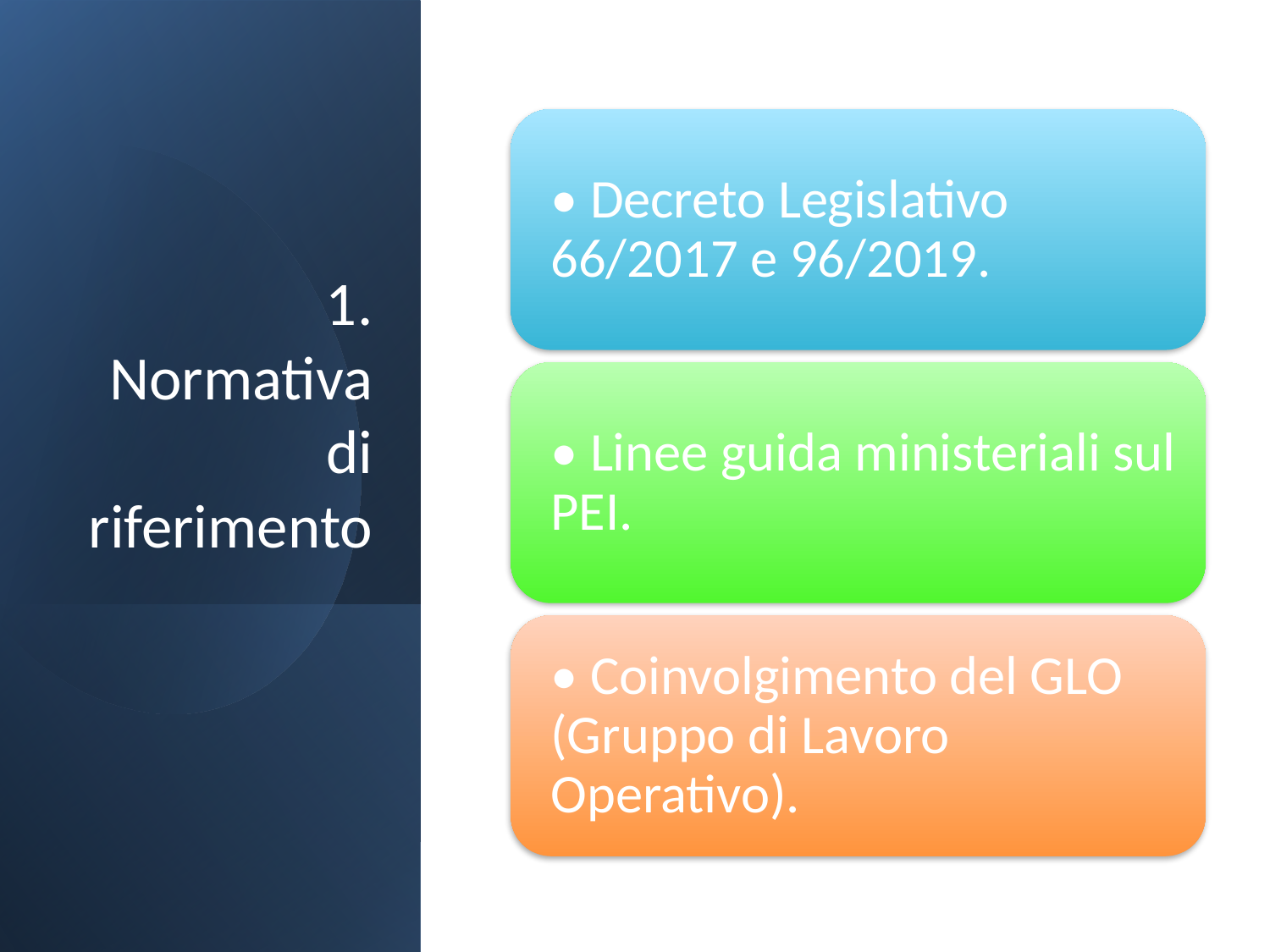

• Decreto Legislativo 66/2017 e 96/2019.
• Linee guida ministeriali sul PEI.
• Coinvolgimento del GLO (Gruppo di Lavoro Operativo).

# 1. Normativa di riferimento